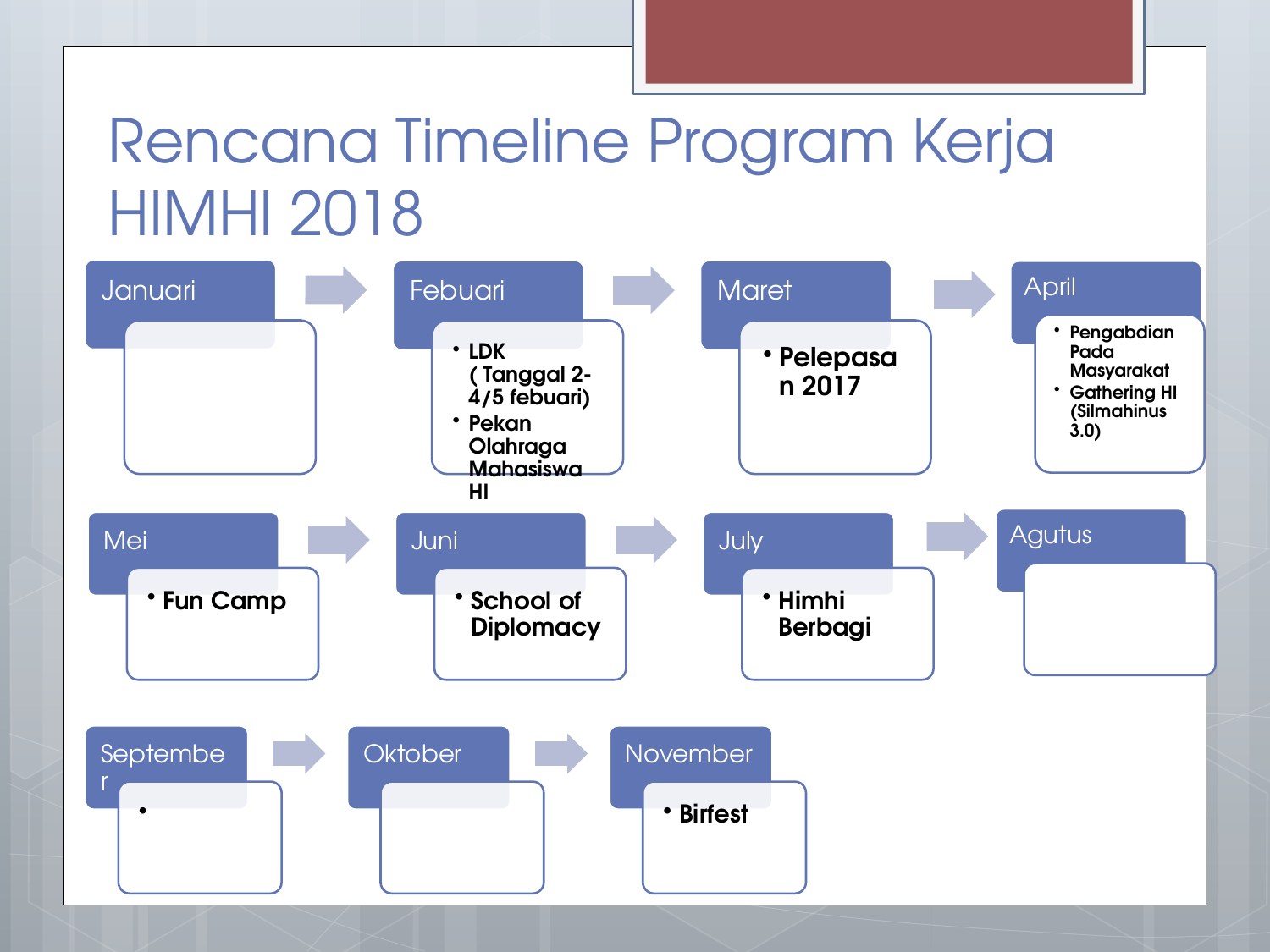

Januari

Febuari
LDK ( Tanggal 2-4/5 febuari)
Pekan Olahraga Mahasiswa HI

Maret
Pelepasan 2017

# Rencana Timeline Program Kerja HIMHI 2018

April

Pengabdian Pada Masyarakat
Gathering HI (Silmahinus 3.0)

Mei
Fun Camp

Juni
School of Diplomacy

July
Himhi Berbagi

Agutus

September

Oktober

November
Birfest